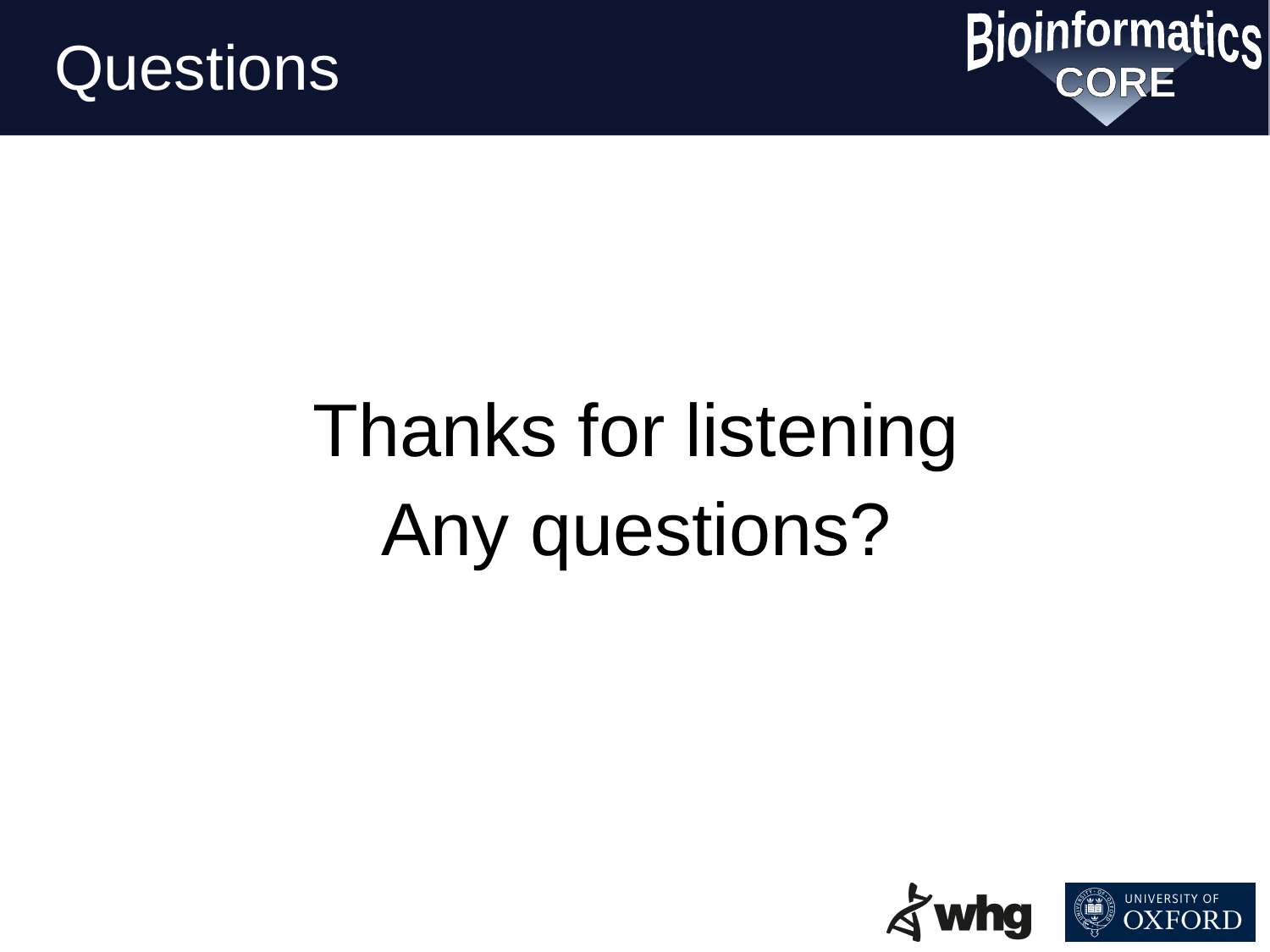

# Questions

Thanks for listening
Any questions?